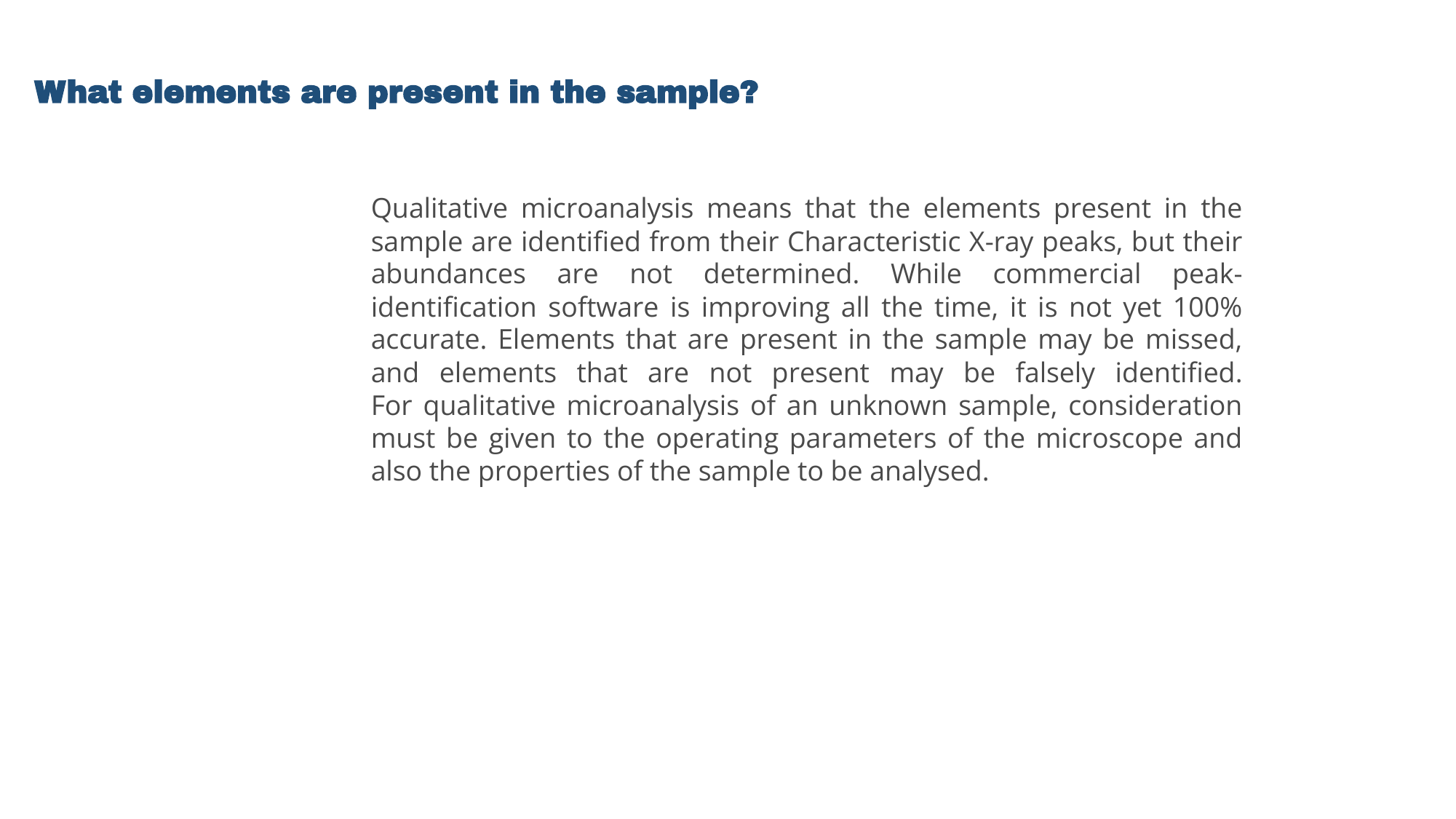

# What elements are present in the sample?
Qualitative microanalysis means that the elements present in the sample are identified from their Characteristic X-ray peaks, but their abundances are not determined. While commercial peak-identification software is improving all the time, it is not yet 100% accurate. Elements that are present in the sample may be missed, and elements that are not present may be falsely identified.
For qualitative microanalysis of an unknown sample, consideration must be given to the operating parameters of the microscope and also the properties of the sample to be analysed.